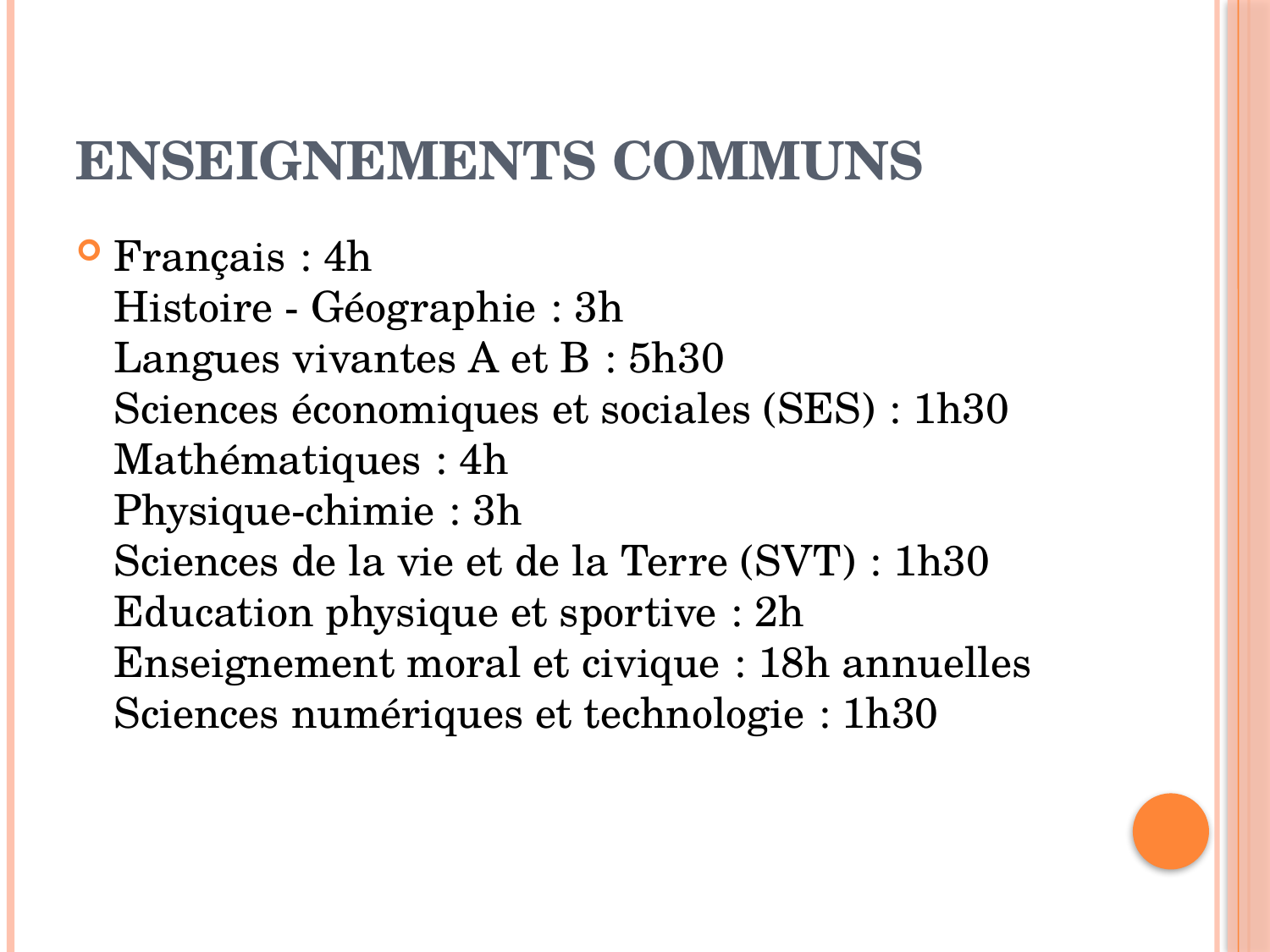

# Enseignements communs
Français : 4h
Histoire - Géographie : 3h
Langues vivantes A et B : 5h30
Sciences économiques et sociales (SES) : 1h30
Mathématiques : 4h
Physique-chimie : 3h
Sciences de la vie et de la Terre (SVT) : 1h30
Education physique et sportive : 2h
Enseignement moral et civique : 18h annuelles
Sciences numériques et technologie : 1h30